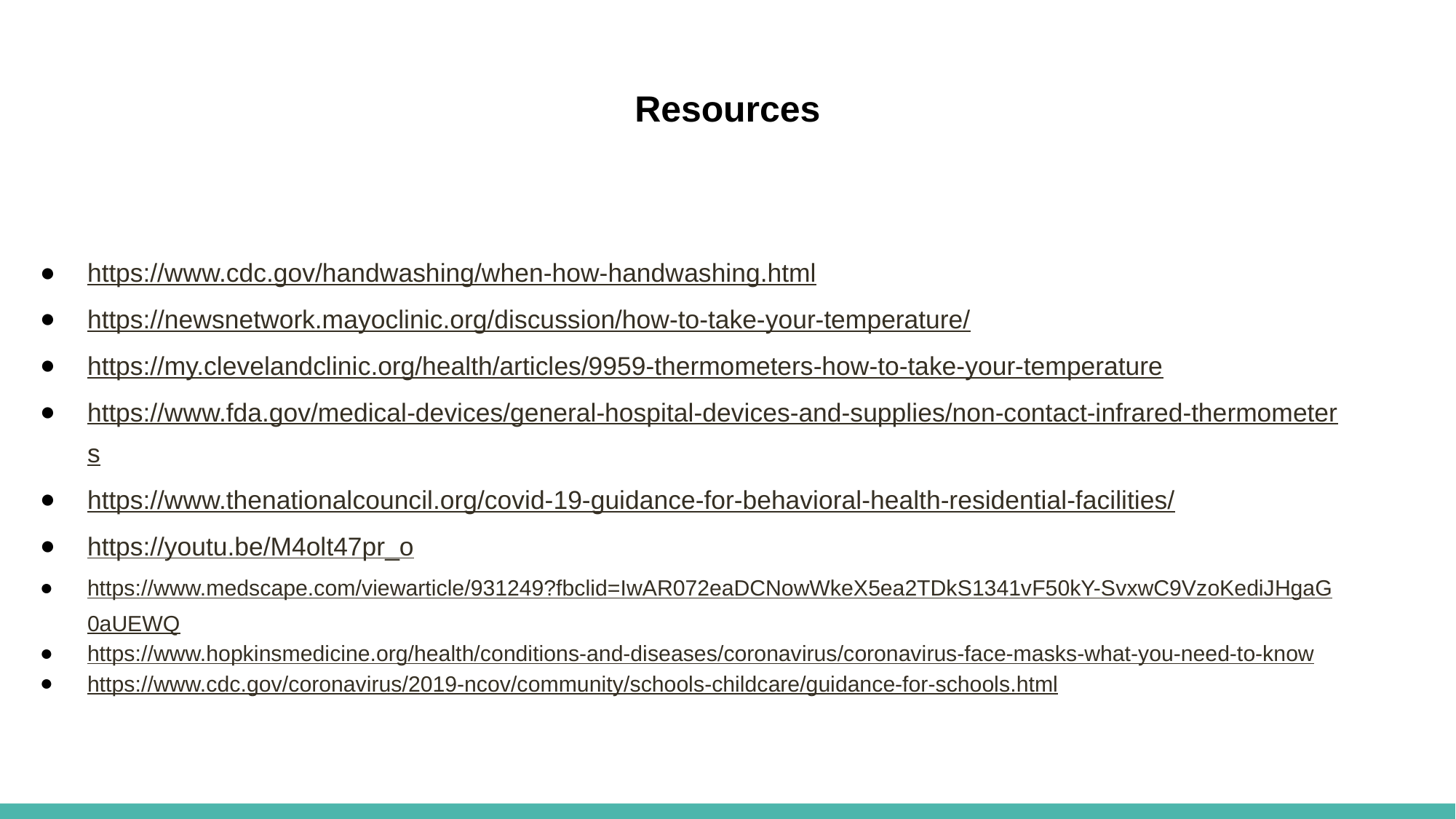

# Resources
https://www.cdc.gov/handwashing/when-how-handwashing.html
https://newsnetwork.mayoclinic.org/discussion/how-to-take-your-temperature/
https://my.clevelandclinic.org/health/articles/9959-thermometers-how-to-take-your-temperature
https://www.fda.gov/medical-devices/general-hospital-devices-and-supplies/non-contact-infrared-thermometers
https://www.thenationalcouncil.org/covid-19-guidance-for-behavioral-health-residential-facilities/
https://youtu.be/M4olt47pr_o
https://www.medscape.com/viewarticle/931249?fbclid=IwAR072eaDCNowWkeX5ea2TDkS1341vF50kY-SvxwC9VzoKediJHgaG0aUEWQ
https://www.hopkinsmedicine.org/health/conditions-and-diseases/coronavirus/coronavirus-face-masks-what-you-need-to-know
https://www.cdc.gov/coronavirus/2019-ncov/community/schools-childcare/guidance-for-schools.html